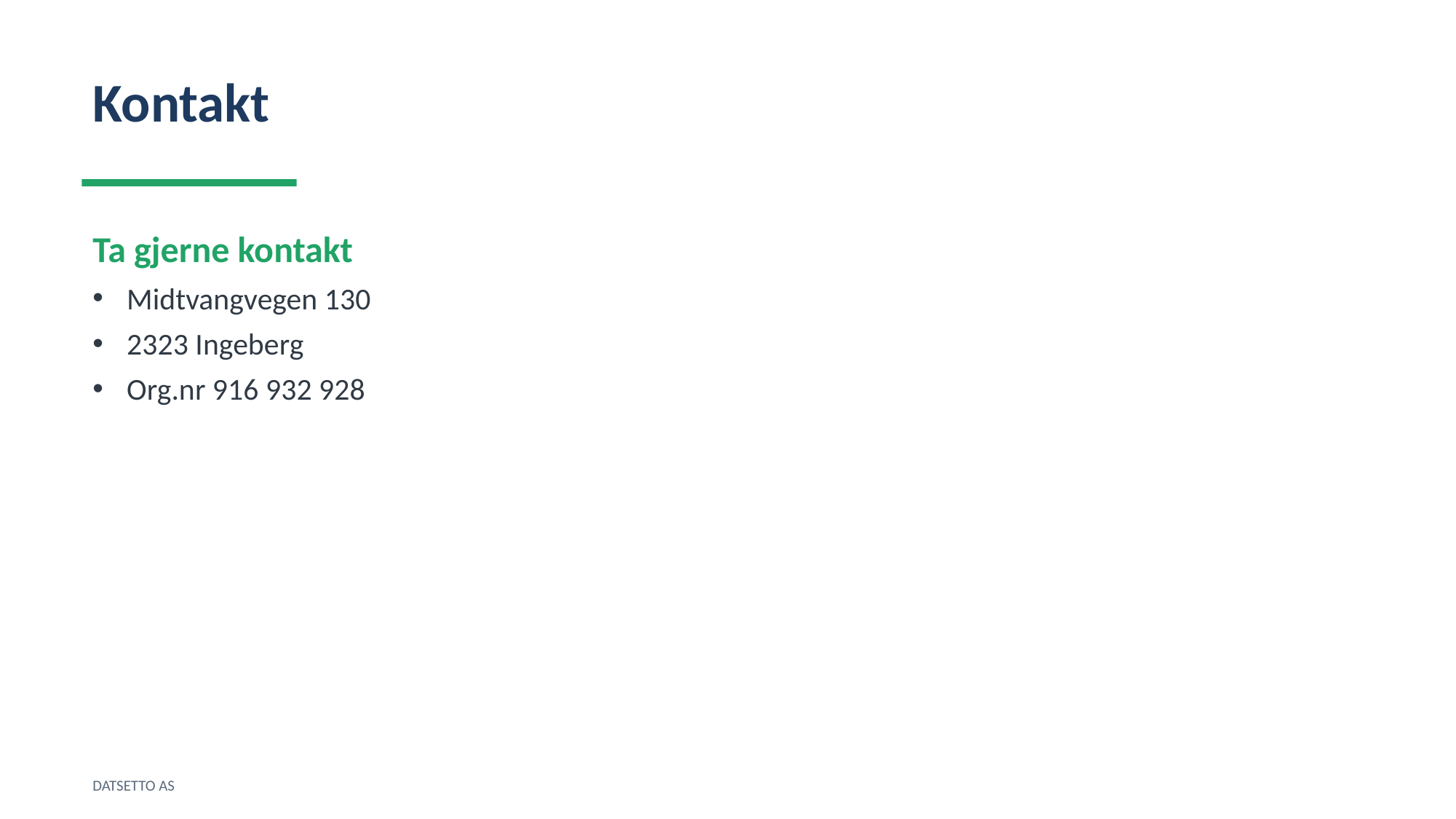

Kontakt

Ta gjerne kontakt
Midtvangvegen 130
2323 Ingeberg
Org.nr 916 932 928
DATSETTO AS